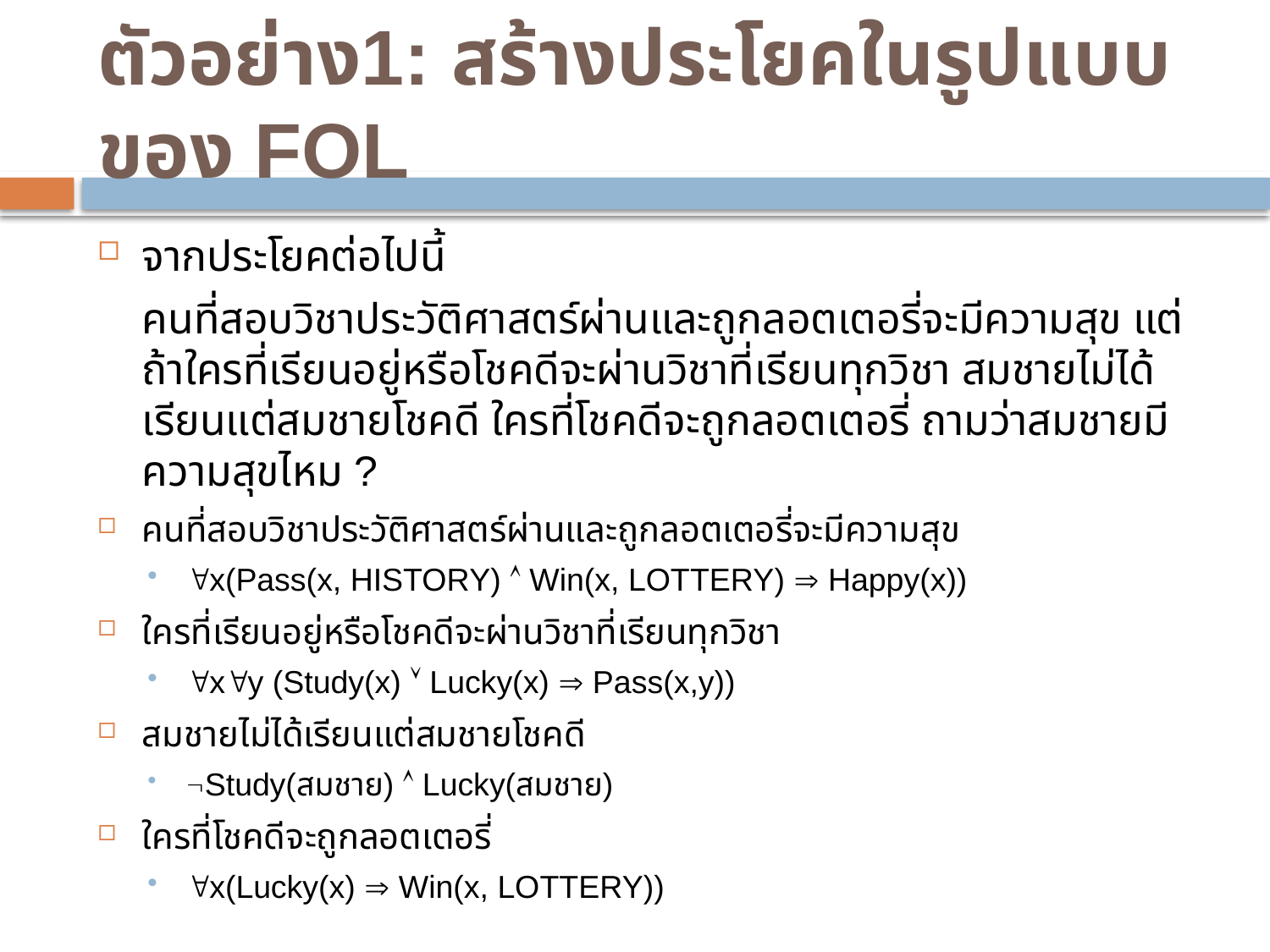

# ตัวอย่าง1: สร้างประโยคในรูปแบบของ FOL
จากประโยคต่อไปนี้
	คนที่สอบวิชาประวัติศาสตร์ผ่านและถูกลอตเตอรี่จะมีความสุข แต่ถ้าใครที่เรียนอยู่หรือโชคดีจะผ่านวิชาที่เรียนทุกวิชา สมชายไม่ได้เรียนแต่สมชายโชคดี ใครที่โชคดีจะถูกลอตเตอรี่ ถามว่าสมชายมีความสุขไหม ?
คนที่สอบวิชาประวัติศาสตร์ผ่านและถูกลอตเตอรี่จะมีความสุข
∀x(Pass(x, HISTORY) ∧ Win(x, LOTTERY) ⇒ Happy(x))
ใครที่เรียนอยู่หรือโชคดีจะผ่านวิชาที่เรียนทุกวิชา
∀x∀y (Study(x) ∨ Lucky(x) ⇒ Pass(x,y))
สมชายไม่ได้เรียนแต่สมชายโชคดี
¬Study(สมชาย) ∧ Lucky(สมชาย)
ใครที่โชคดีจะถูกลอตเตอรี่
∀x(Lucky(x) ⇒ Win(x, LOTTERY))